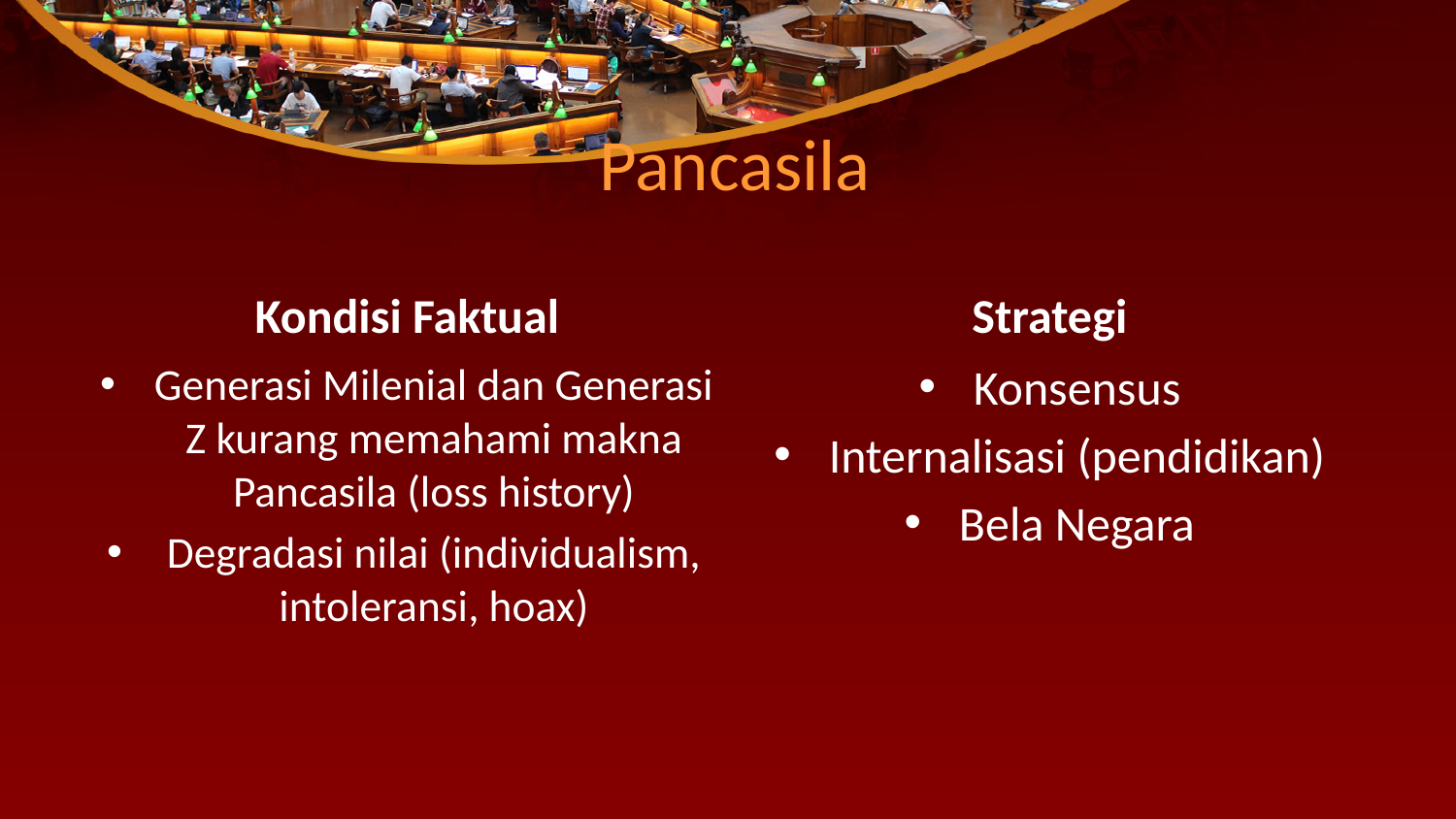

# Pancasila
Kondisi Faktual
Strategi
Generasi Milenial dan Generasi Z kurang memahami makna Pancasila (loss history)
Degradasi nilai (individualism, intoleransi, hoax)

Konsensus
Internalisasi (pendidikan)
Bela Negara